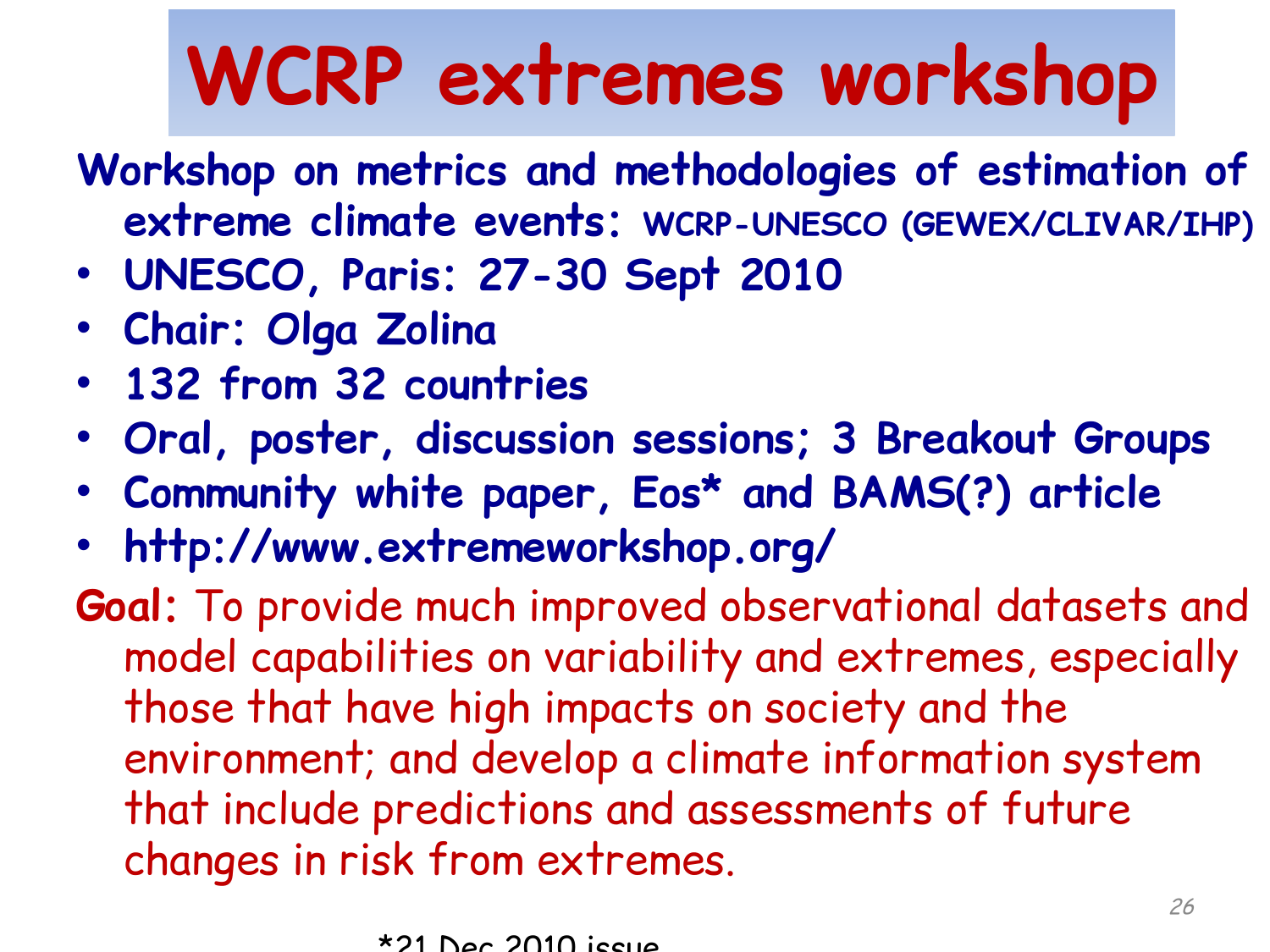

# WCRP extremes workshop
Workshop on metrics and methodologies of estimation of extreme climate events: WCRP-UNESCO (GEWEX/CLIVAR/IHP)
UNESCO, Paris: 27-30 Sept 2010
Chair: Olga Zolina
132 from 32 countries
Oral, poster, discussion sessions; 3 Breakout Groups
Community white paper, Eos* and BAMS(?) article
http://www.extremeworkshop.org/
Goal: To provide much improved observational datasets and model capabilities on variability and extremes, especially those that have high impacts on society and the environment; and develop a climate information system that include predictions and assessments of future changes in risk from extremes.
											*21 Dec 2010 issue

26